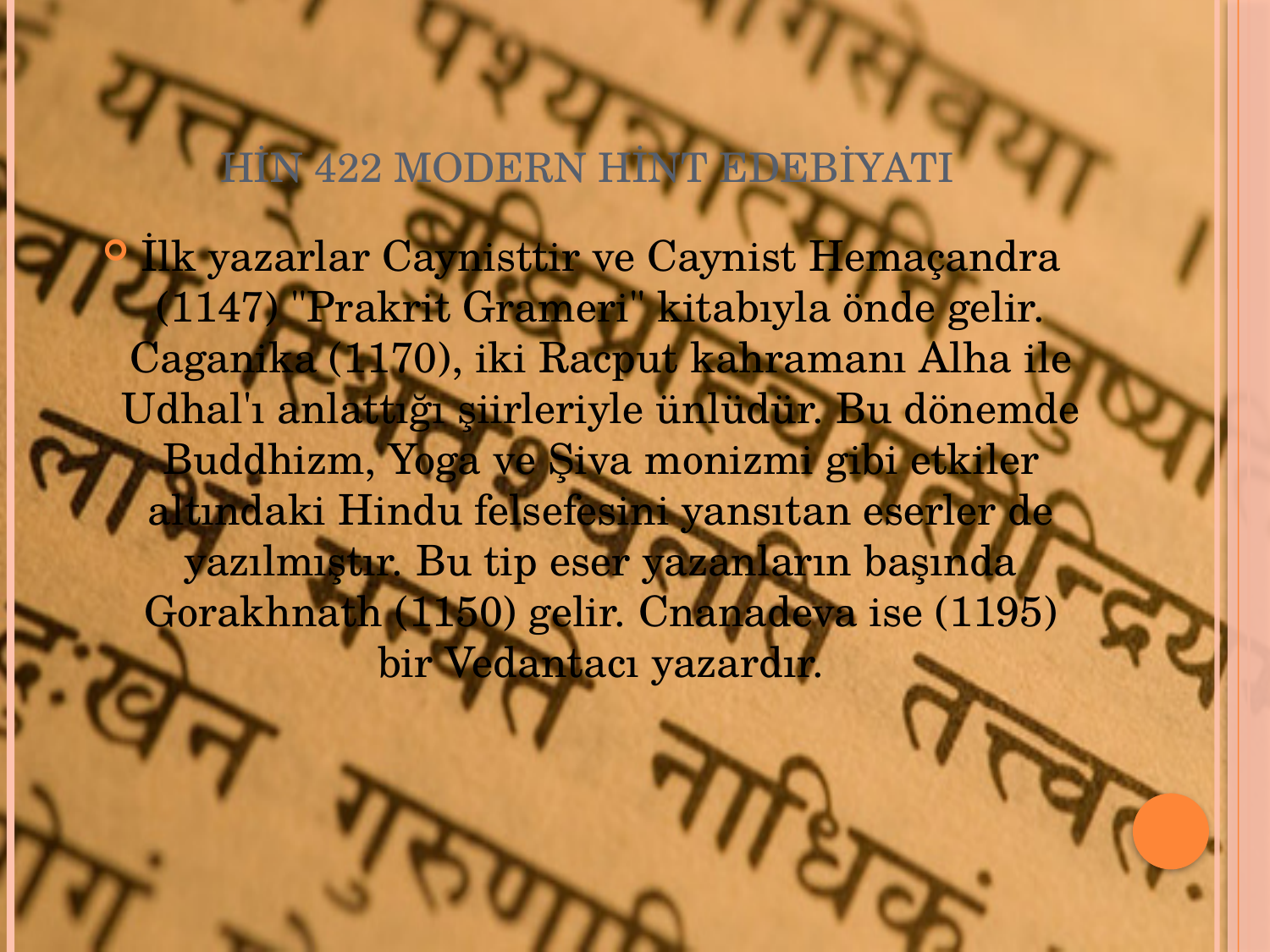

# HİN 422 MODERN HİNT EDEBİYATI
İlk yazarlar Caynisttir ve Caynist Hemaçandra (1147) "Prakrit Grameri" kitabıyla önde gelir. Caganika (1170), iki Racput kahramanı Alha ile Udhal'ı anlattığı şiirleriyle ünlüdür. Bu dönemde Buddhizm, Yoga ve Şiva monizmi gibi etkiler altındaki Hindu felsefesini yansıtan eserler de yazılmıştır. Bu tip eser yazanların başında Gorakhnath (1150) gelir. Cnanadeva ise (1195) bir Vedantacı yazardır.